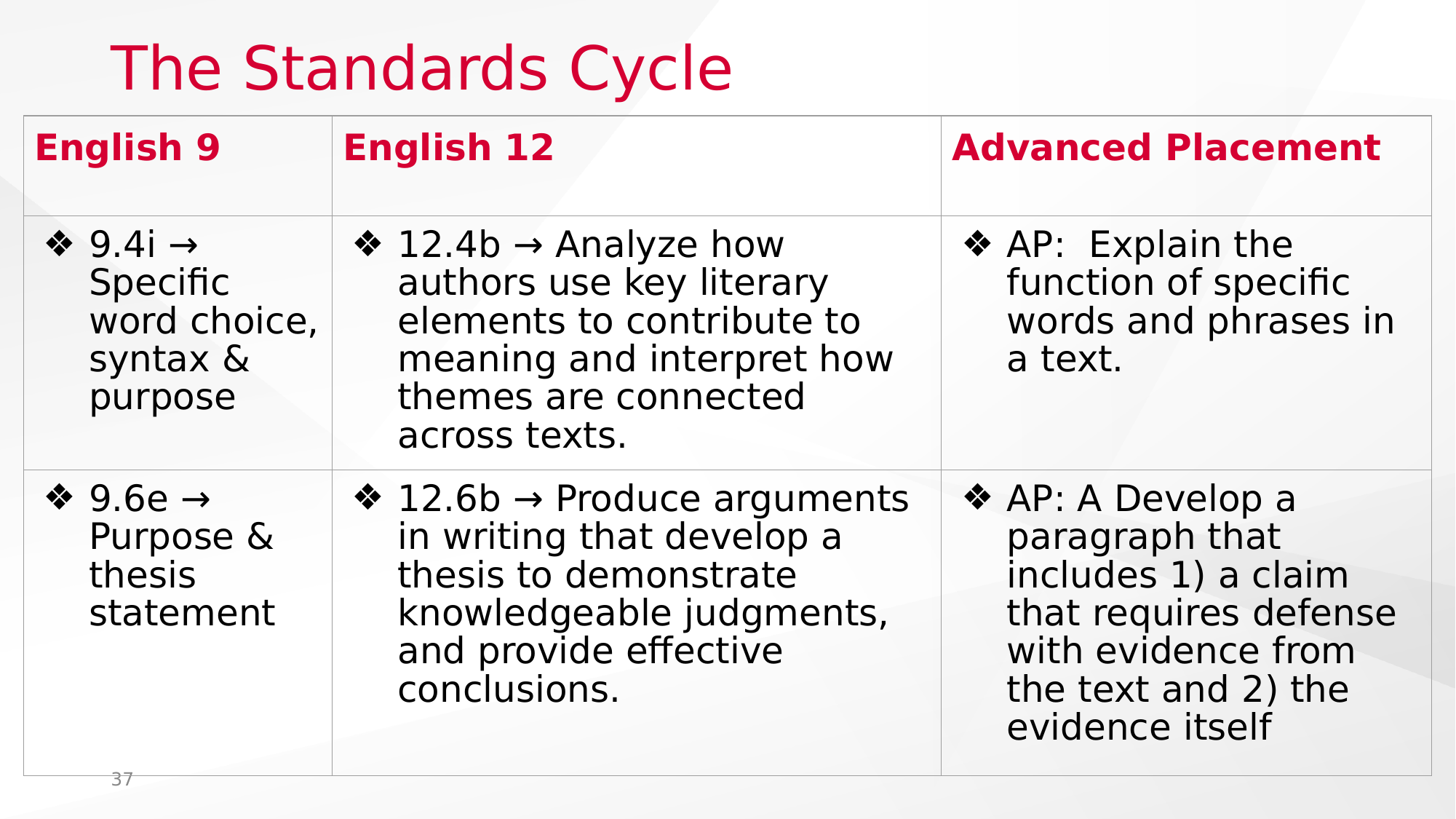

# The Standards Cycle
| English 9 | English 12 | Advanced Placement |
| --- | --- | --- |
| 9.4i → Specific word choice, syntax & purpose | 12.4b → Analyze how authors use key literary elements to contribute to meaning and interpret how themes are connected across texts. | AP: Explain the function of specific words and phrases in a text. |
| 9.6e → Purpose & thesis statement | 12.6b → Produce arguments in writing that develop a thesis to demonstrate knowledgeable judgments, and provide effective conclusions. | AP: A Develop a paragraph that includes 1) a claim that requires defense with evidence from the text and 2) the evidence itself |
37